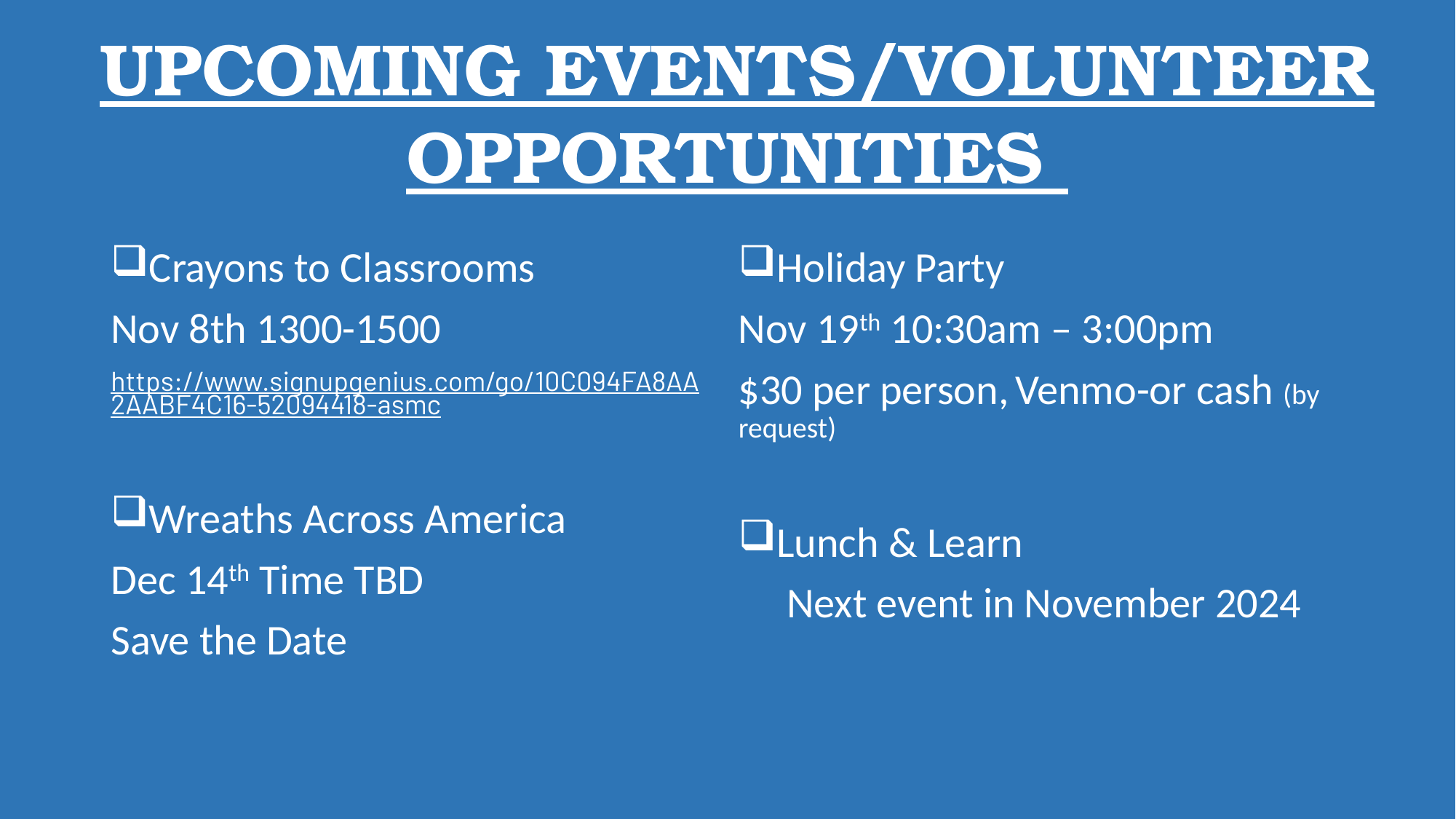

UPCOMING EVENTS/VOLUNTEER OPPORTUNITIES
Crayons to Classrooms
Nov 8th 1300-1500
https://www.signupgenius.com/go/10C094FA8AA2AABF4C16-52094418-asmc

Wreaths Across America
Dec 14th Time TBD
Save the Date
Holiday Party
Nov 19th 10:30am – 3:00pm
$30 per person, Venmo-or cash (by request)

Lunch & Learn
     Next event in November 2024